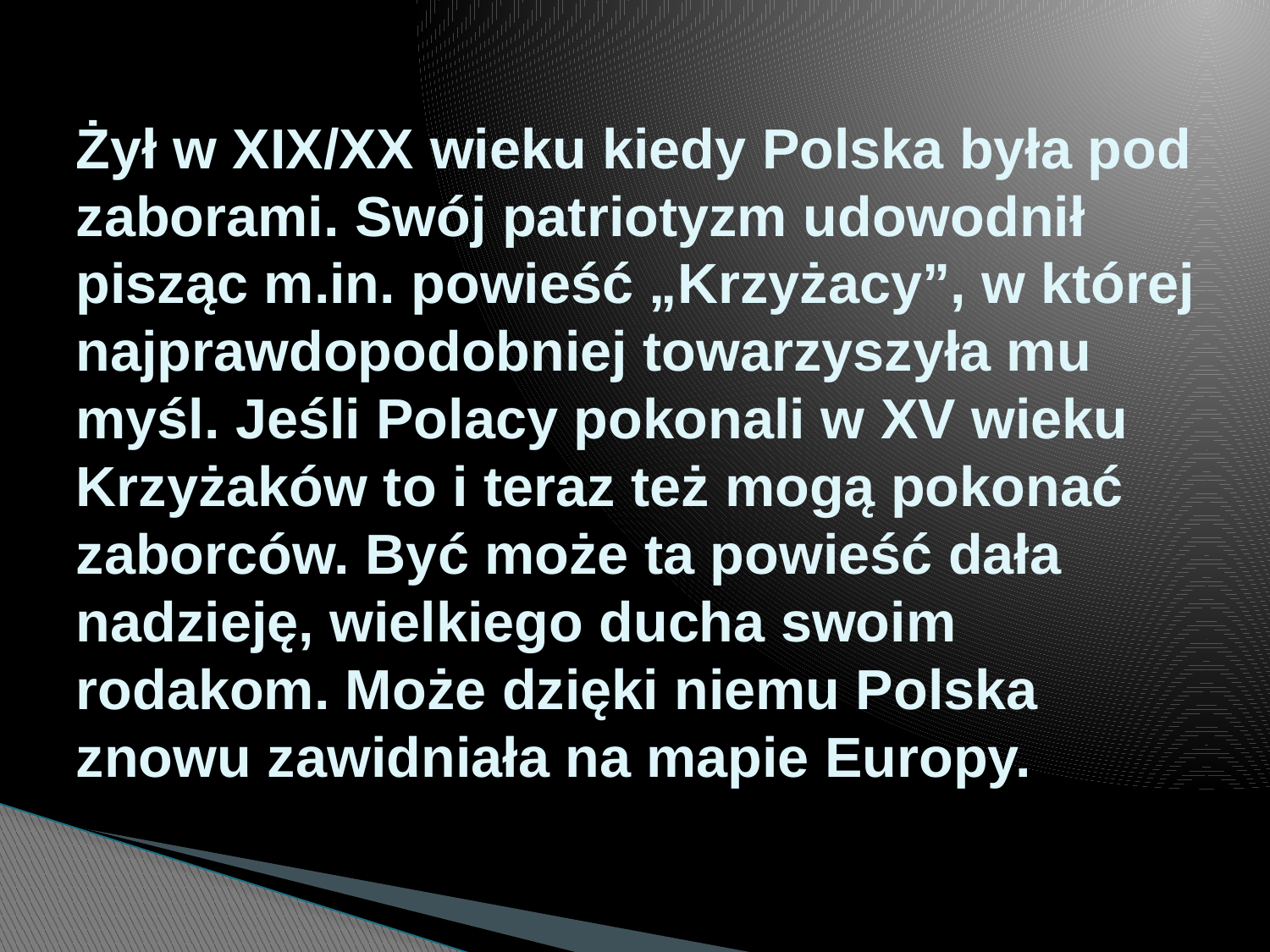

# Żył w XIX/XX wieku kiedy Polska była pod zaborami. Swój patriotyzm udowodnił pisząc m.in. powieść „Krzyżacy”, w której najprawdopodobniej towarzyszyła mu myśl. Jeśli Polacy pokonali w XV wieku Krzyżaków to i teraz też mogą pokonać zaborców. Być może ta powieść dała nadzieję, wielkiego ducha swoim rodakom. Może dzięki niemu Polska znowu zawidniała na mapie Europy.